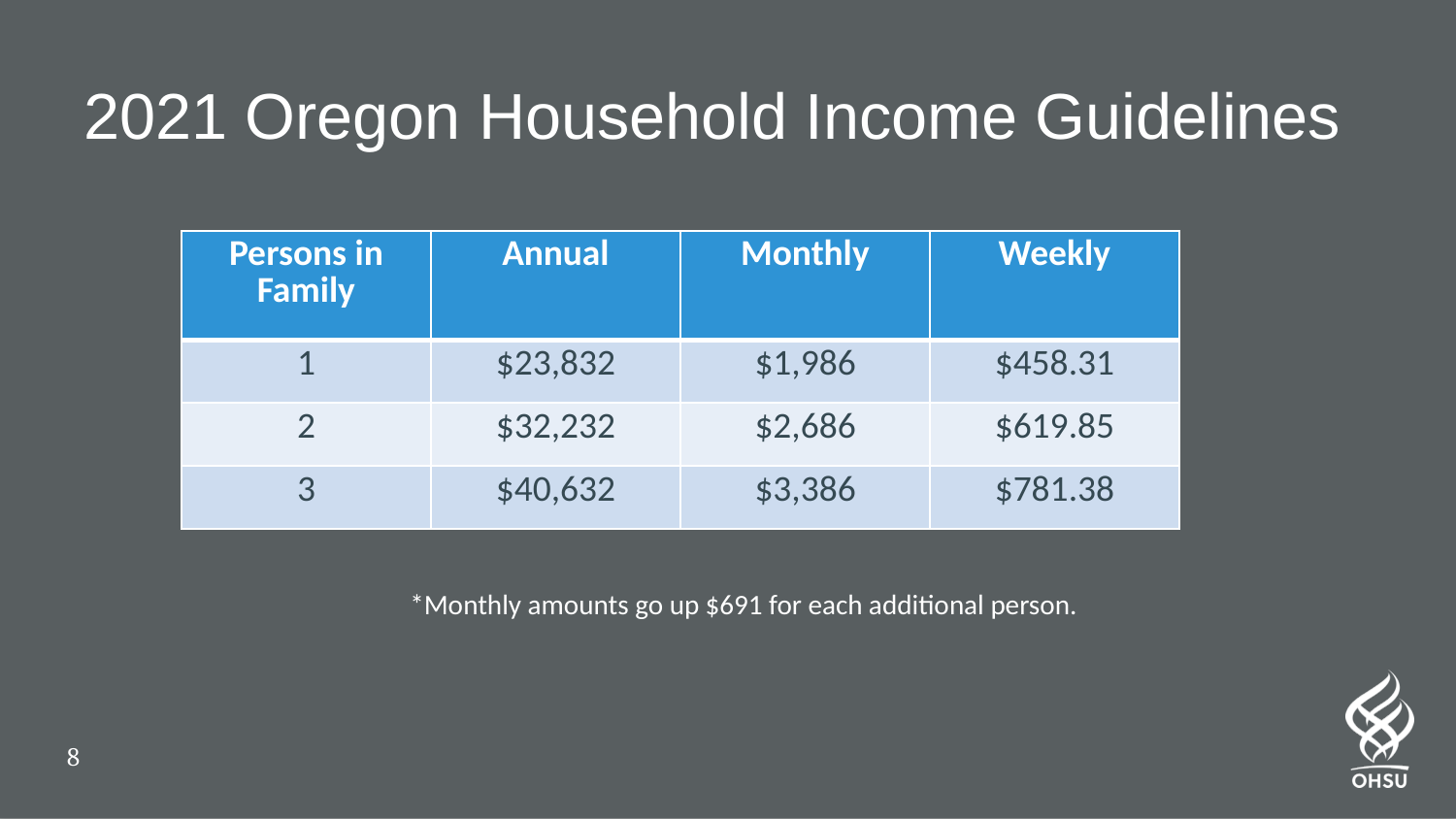

# 2021 Oregon Household Income Guidelines
| Persons in Family | Annual | Monthly | Weekly |
| --- | --- | --- | --- |
| 1 | $23,832 | $1,986 | $458.31 |
| 2 | $32,232 | $2,686 | $619.85 |
| 3 | $40,632 | $3,386 | $781.38 |
*Monthly amounts go up $691 for each additional person.